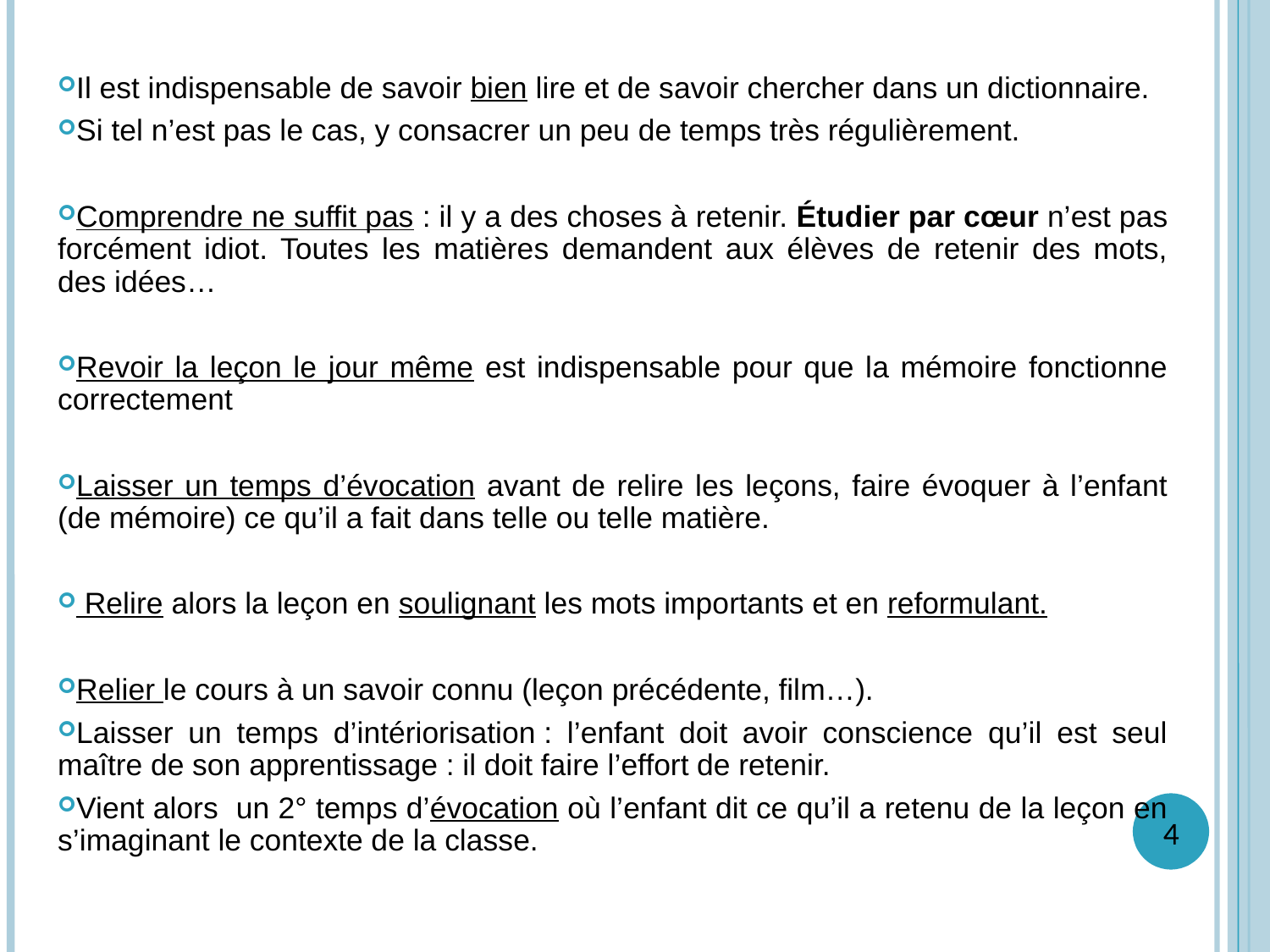

Il est indispensable de savoir bien lire et de savoir chercher dans un dictionnaire.
Si tel n’est pas le cas, y consacrer un peu de temps très régulièrement.

Comprendre ne suffit pas : il y a des choses à retenir. Étudier par cœur n’est pas forcément idiot. Toutes les matières demandent aux élèves de retenir des mots, des idées…

Revoir la leçon le jour même est indispensable pour que la mémoire fonctionne correctement

Laisser un temps d’évocation avant de relire les leçons, faire évoquer à l’enfant (de mémoire) ce qu’il a fait dans telle ou telle matière.

 Relire alors la leçon en soulignant les mots importants et en reformulant.

Relier le cours à un savoir connu (leçon précédente, film…).
Laisser un temps d’intériorisation : l’enfant doit avoir conscience qu’il est seul maître de son apprentissage : il doit faire l’effort de retenir.
Vient alors  un 2° temps d’évocation où l’enfant dit ce qu’il a retenu de la leçon en s’imaginant le contexte de la classe.
4